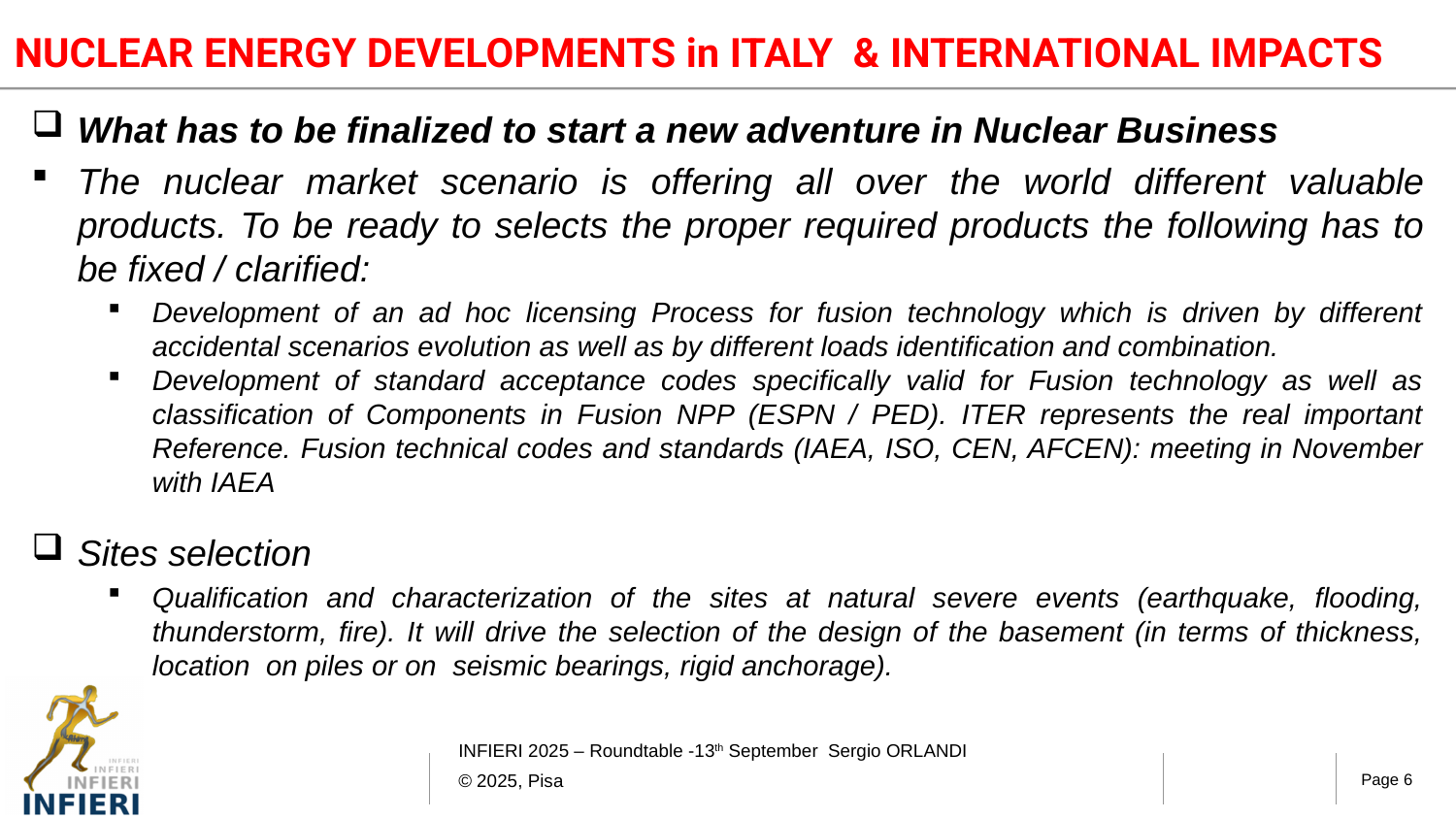

NUCLEAR ENERGY DEVELOPMENTS in ITALY  & INTERNATIONAL IMPACTS
What has to be finalized to start a new adventure in Nuclear Business
The nuclear market scenario is offering all over the world different valuable products. To be ready to selects the proper required products the following has to be fixed / clarified:
Development of an ad hoc licensing Process for fusion technology which is driven by different accidental scenarios evolution as well as by different loads identification and combination.
Development of standard acceptance codes specifically valid for Fusion technology as well as classification of Components in Fusion NPP (ESPN / PED). ITER represents the real important Reference. Fusion technical codes and standards (IAEA, ISO, CEN, AFCEN): meeting in November with IAEA
Sites selection
Qualification and characterization of the sites at natural severe events (earthquake, flooding, thunderstorm, fire). It will drive the selection of the design of the basement (in terms of thickness, location  on piles or on  seismic bearings, rigid anchorage).